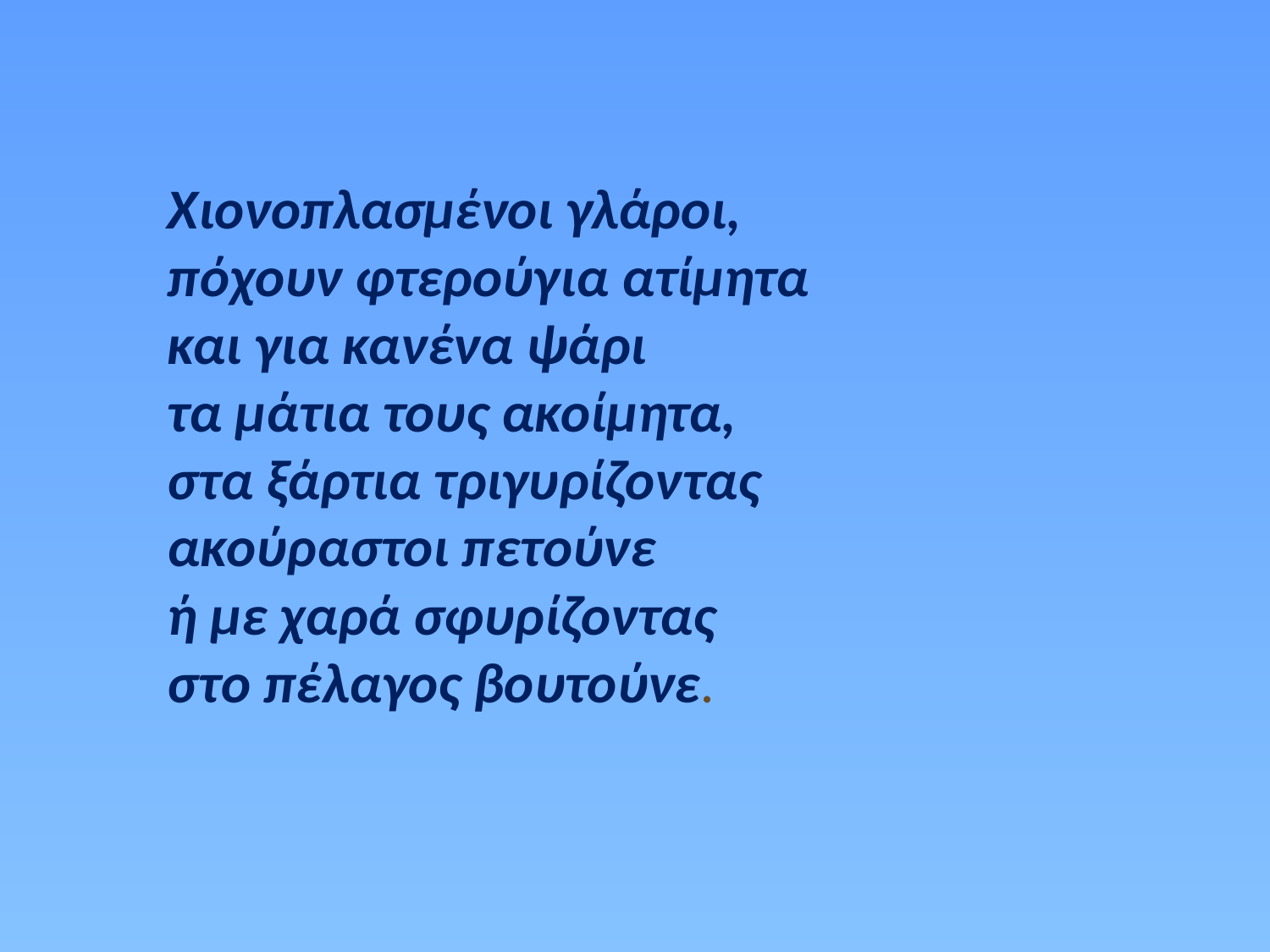

Χιονοπλασμένοι γλάροι,
πόχουν φτερούγια ατίμητα
και για κανένα ψάρι
τα μάτια τους ακοίμητα,
στα ξάρτια τριγυρίζοντας
ακούραστοι πετούνε
ή με χαρά σφυρίζοντας
στο πέλαγος βουτούνε.